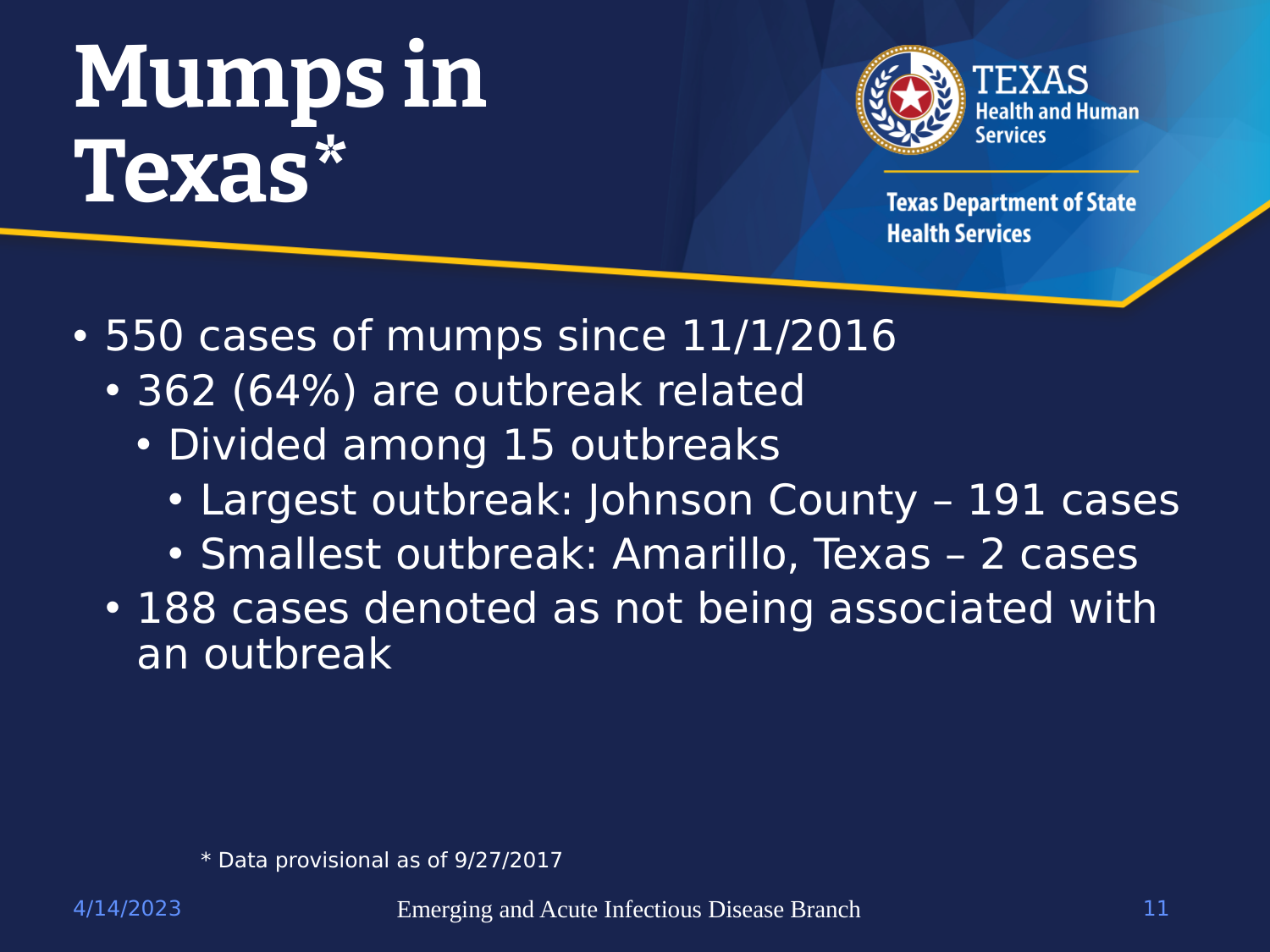

# Mumps in Texas*
550 cases of mumps since 11/1/2016
362 (64%) are outbreak related
Divided among 15 outbreaks
Largest outbreak: Johnson County – 191 cases
Smallest outbreak: Amarillo, Texas – 2 cases
188 cases denoted as not being associated with an outbreak

* Data provisional as of 9/27/2017
4/14/2023
Emerging and Acute Infectious Disease Branch
11